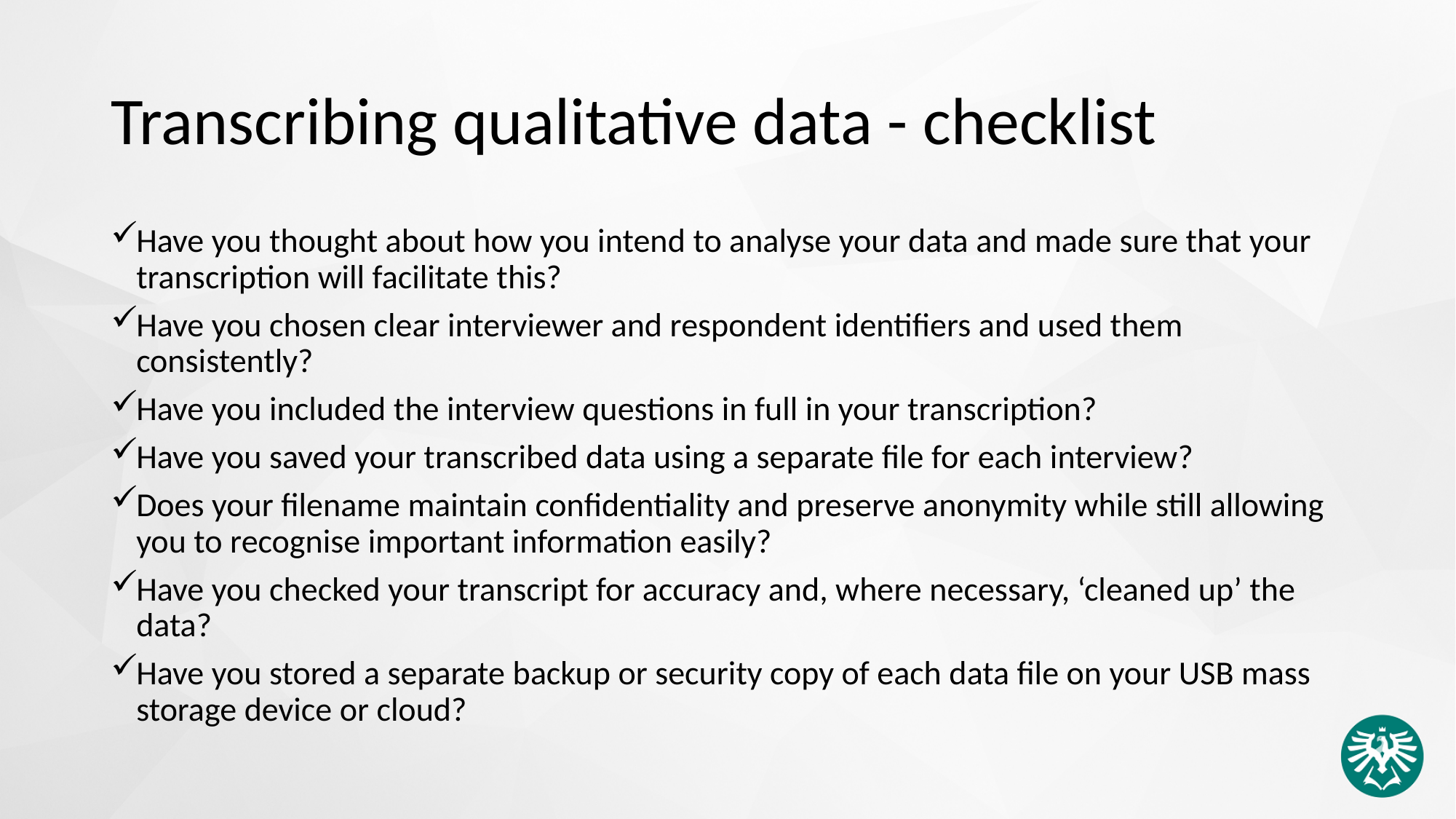

# Transcribing qualitative data - checklist
Have you thought about how you intend to analyse your data and made sure that your transcription will facilitate this?
Have you chosen clear interviewer and respondent identifiers and used them consistently?
Have you included the interview questions in full in your transcription?
Have you saved your transcribed data using a separate file for each interview?
Does your filename maintain confidentiality and preserve anonymity while still allowing you to recognise important information easily?
Have you checked your transcript for accuracy and, where necessary, ‘cleaned up’ the data?
Have you stored a separate backup or security copy of each data file on your USB mass storage device or cloud?